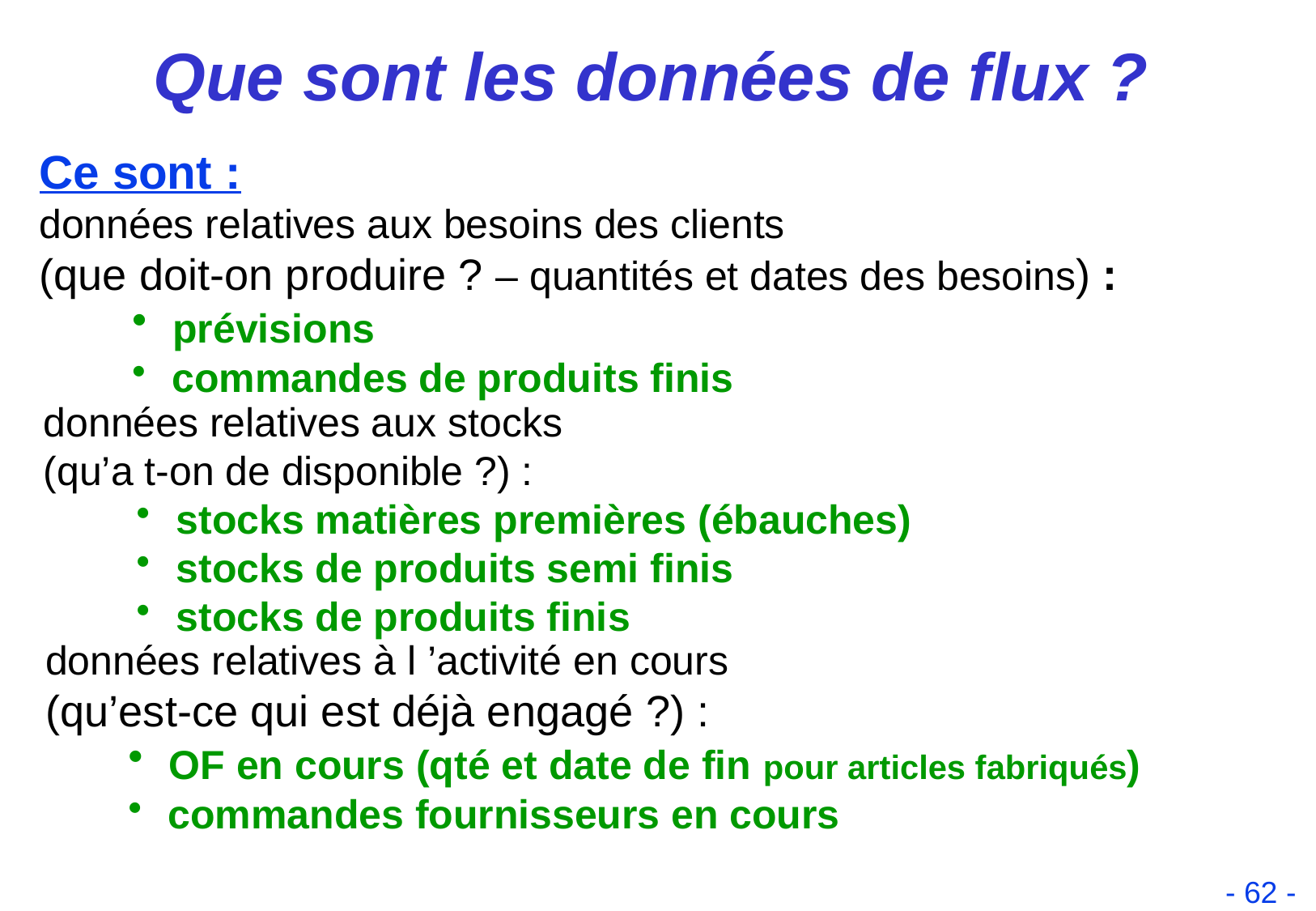

# Que sont les données de flux ?
Ce sont :
données relatives aux besoins des clients
(que doit-on produire ? – quantités et dates des besoins) :
 prévisions
 commandes de produits finis

données relatives aux stocks
(qu’a t-on de disponible ?) :
 stocks matières premières (ébauches)
 stocks de produits semi finis
 stocks de produits finis
données relatives à l ’activité en cours
(qu’est-ce qui est déjà engagé ?) :
 OF en cours (qté et date de fin pour articles fabriqués)
 commandes fournisseurs en cours